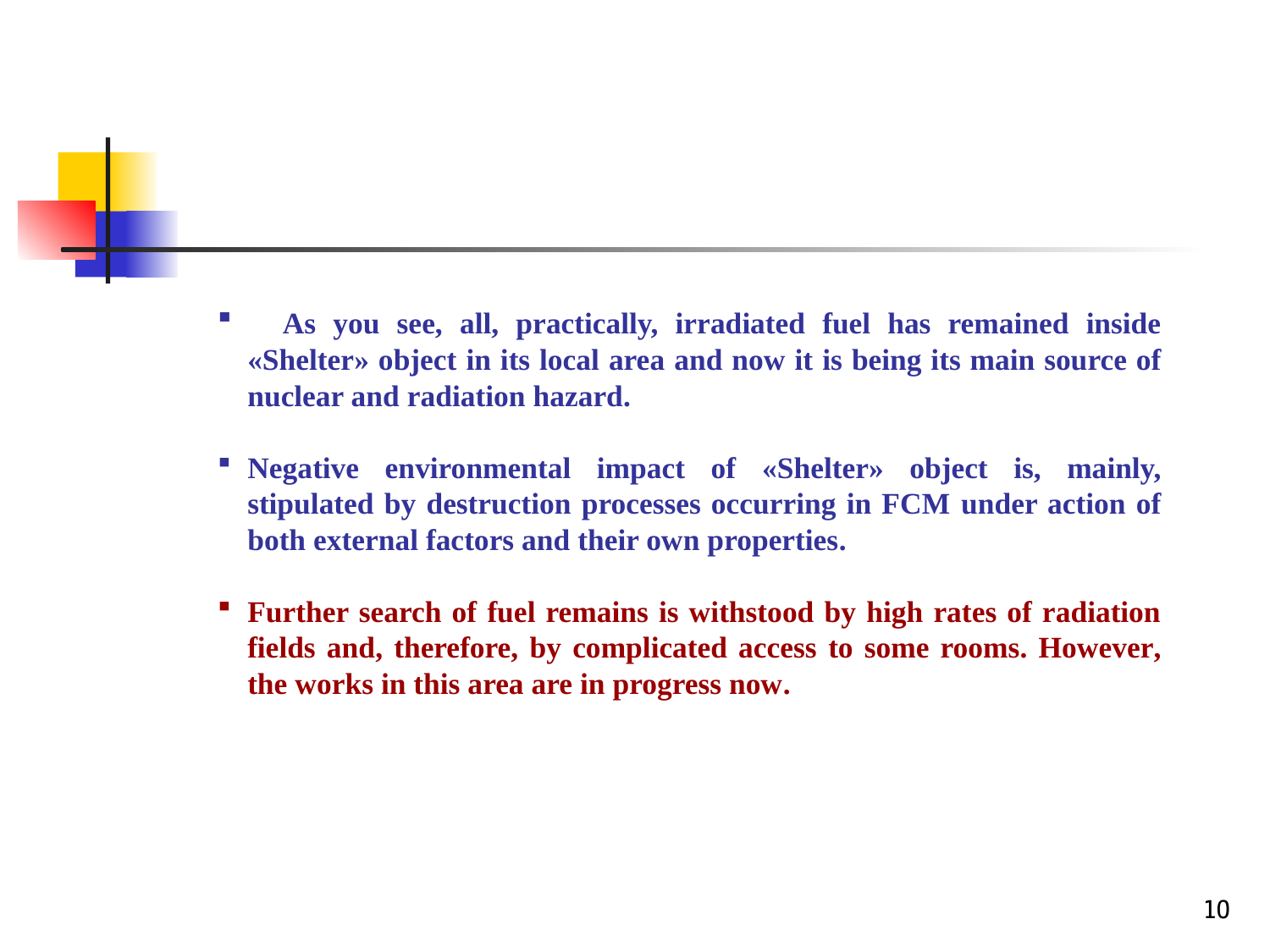

As you see, all, practically, irradiated fuel has remained inside «Shelter» object in its local area and now it is being its main source of nuclear and radiation hazard.

Negative environmental impact of «Shelter» object is, mainly, stipulated by destruction processes occurring in FCM under action of both external factors and their own properties.

Further search of fuel remains is withstood by high rates of radiation fields and, therefore, by complicated access to some rooms. However, the works in this area are in progress now.

10